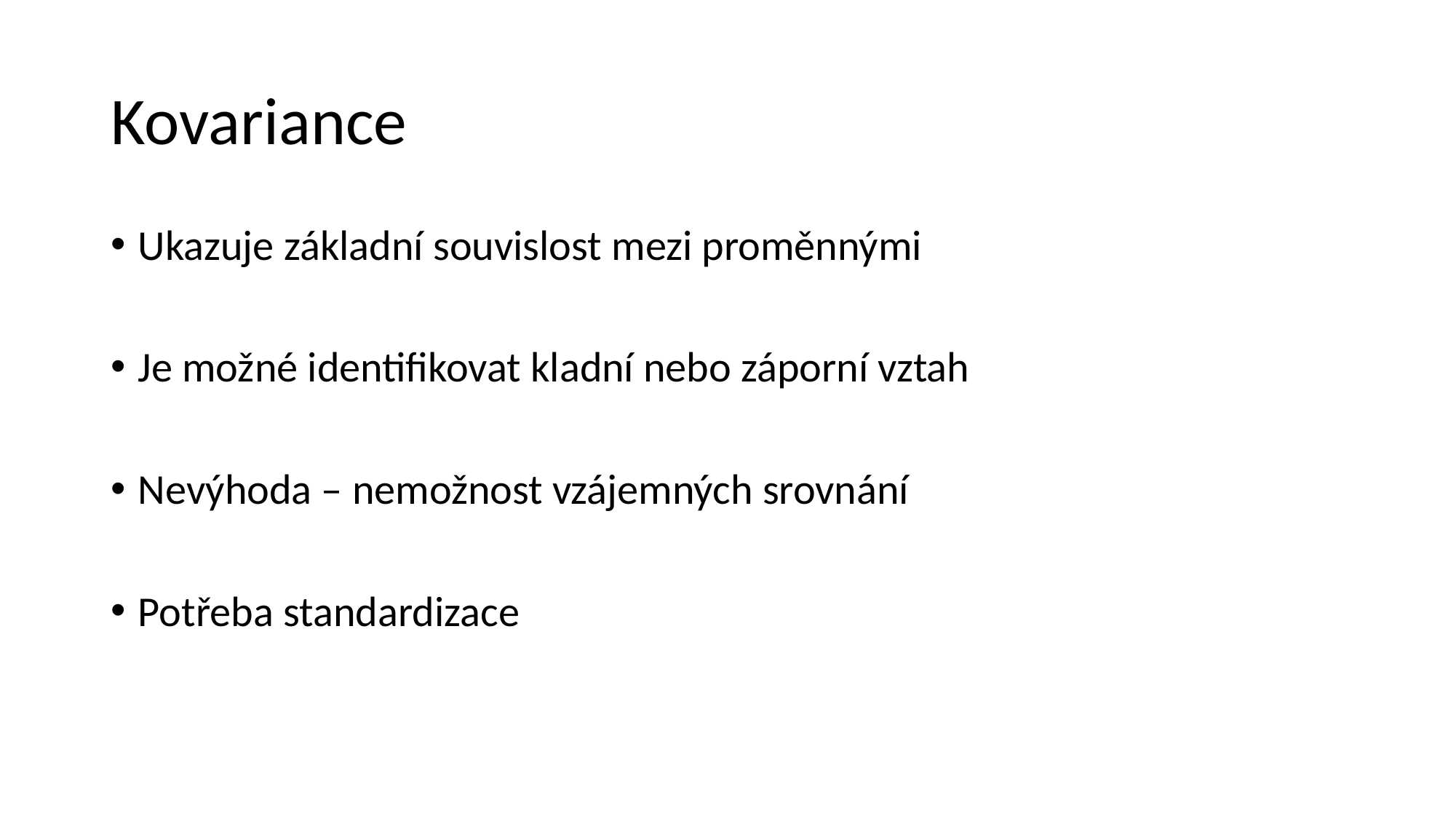

# Kovariance
Ukazuje základní souvislost mezi proměnnými

Je možné identifikovat kladní nebo záporní vztah

Nevýhoda – nemožnost vzájemných srovnání

Potřeba standardizace